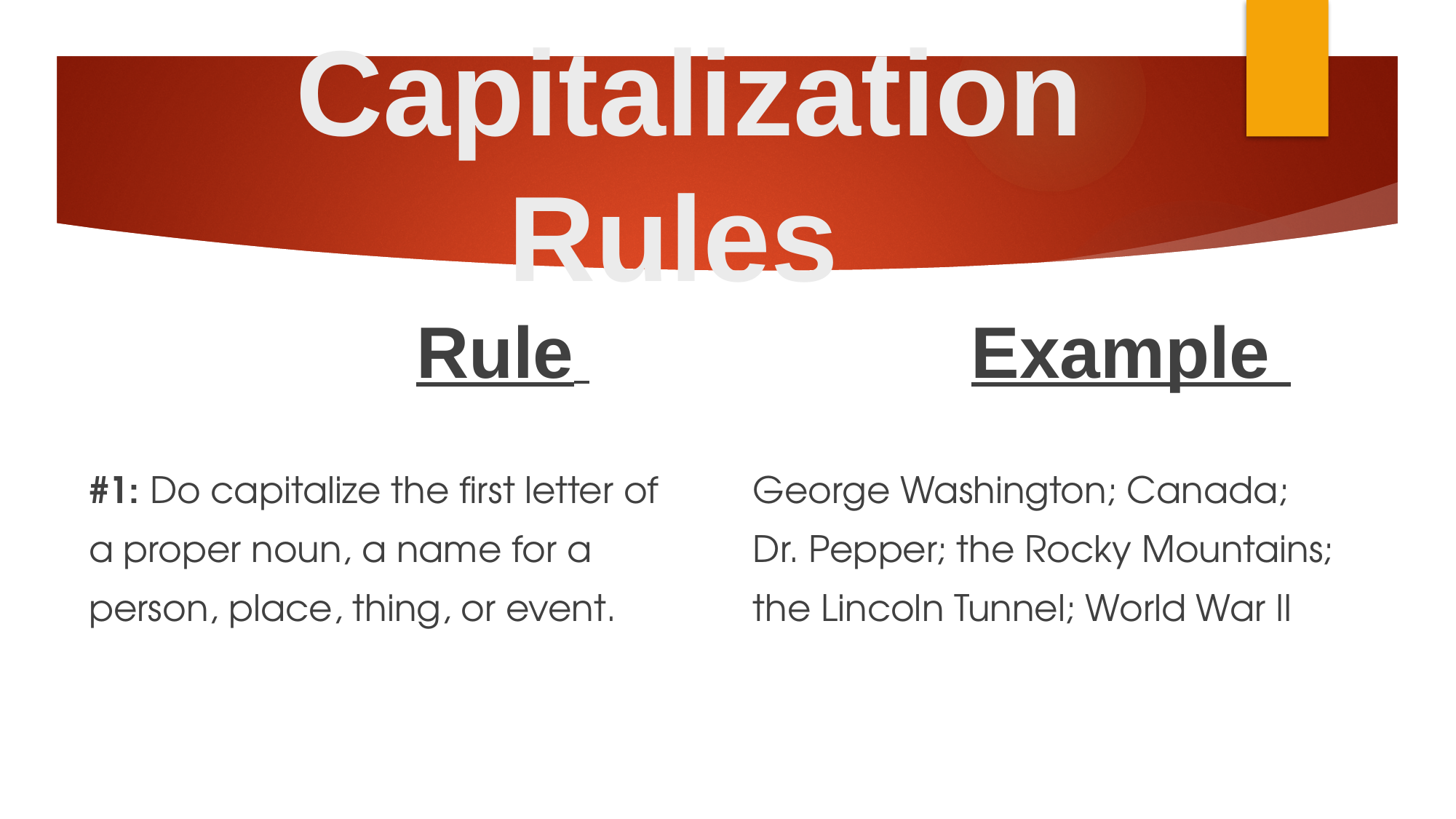

# Capitalization Rules
			Rule

#1: Do capitalize the first letter of
a proper noun, a name for a
person, place, thing, or event.

		Example

George Washington; Canada;
Dr. Pepper; the Rocky Mountains;
the Lincoln Tunnel; World War II